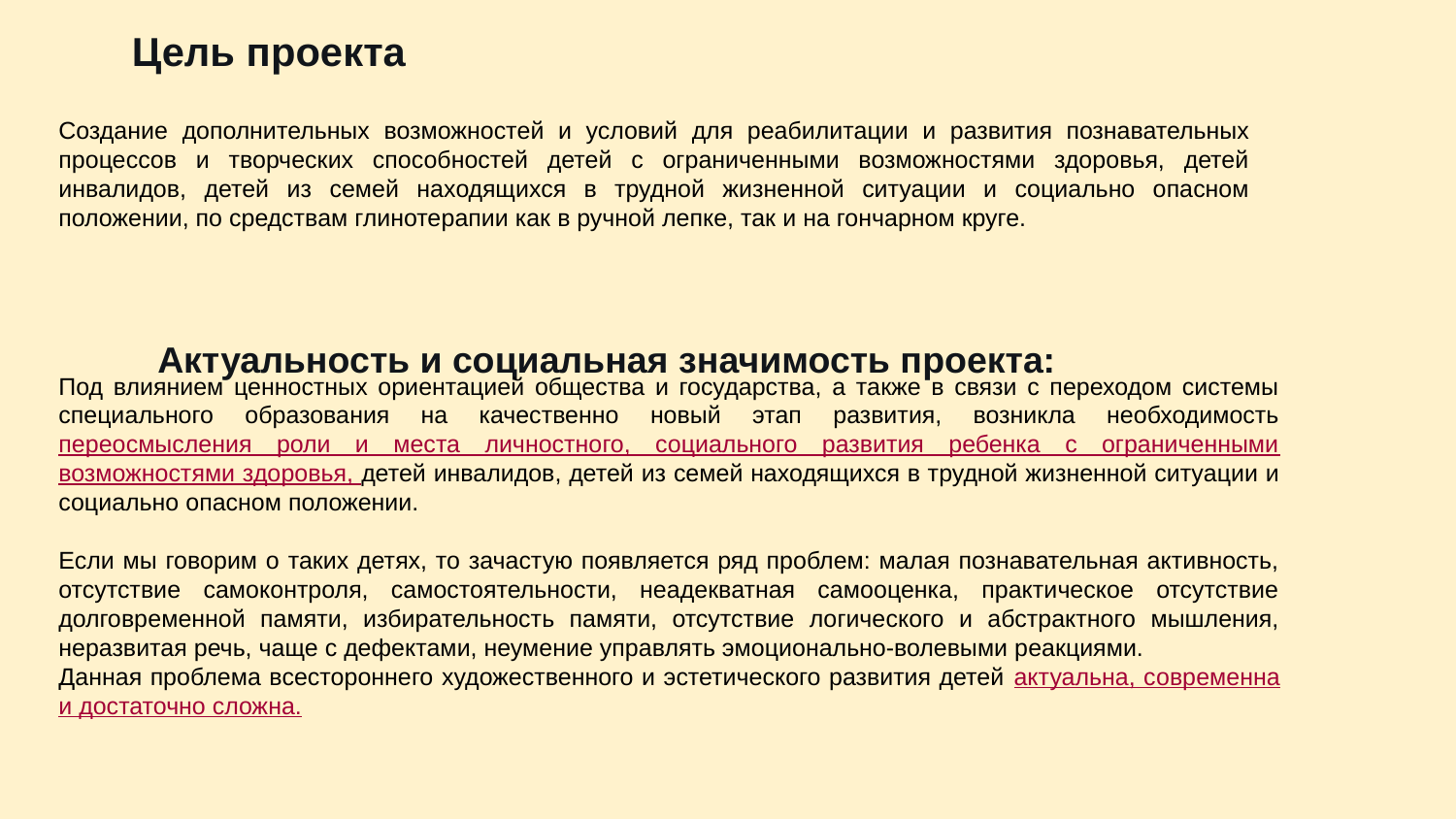

Цель проекта
Создание дополнительных возможностей и условий для реабилитации и развития познавательных процессов и творческих способностей детей с ограниченными возможностями здоровья, детей инвалидов, детей из семей находящихся в трудной жизненной ситуации и социально опасном положении, по средствам глинотерапии как в ручной лепке, так и на гончарном круге.
Актуальность и социальная значимость проекта:
Под влиянием ценностных ориентацией общества и государства, а также в связи с переходом системы специального образования на качественно новый этап развития, возникла необходимость переосмысления роли и места личностного, социального развития ребенка с ограниченными возможностями здоровья, детей инвалидов, детей из семей находящихся в трудной жизненной ситуации и социально опасном положении.

Если мы говорим о таких детях, то зачастую появляется ряд проблем: малая познавательная активность, отсутствие самоконтроля, самостоятельности, неадекватная самооценка, практическое отсутствие долговременной памяти, избирательность памяти, отсутствие логического и абстрактного мышления, неразвитая речь, чаще с дефектами, неумение управлять эмоционально-волевыми реакциями.
Данная проблема всестороннего художественного и эстетического развития детей актуальна, современна и достаточно сложна.